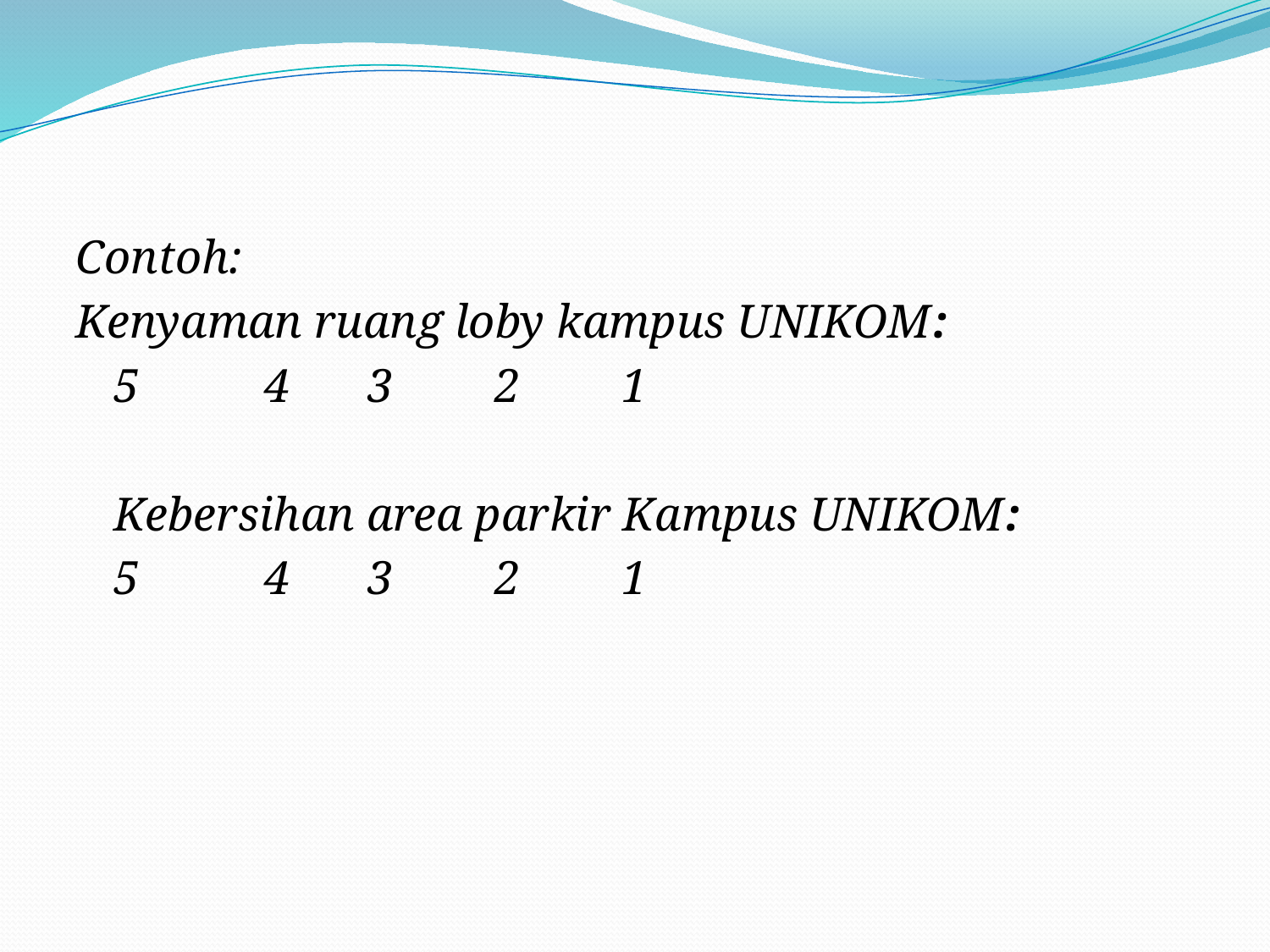

#
Contoh:
Kenyaman ruang loby kampus UNIKOM:
	5	  4	3	2	1

	Kebersihan area parkir Kampus UNIKOM:
	5	  4	3	2	1